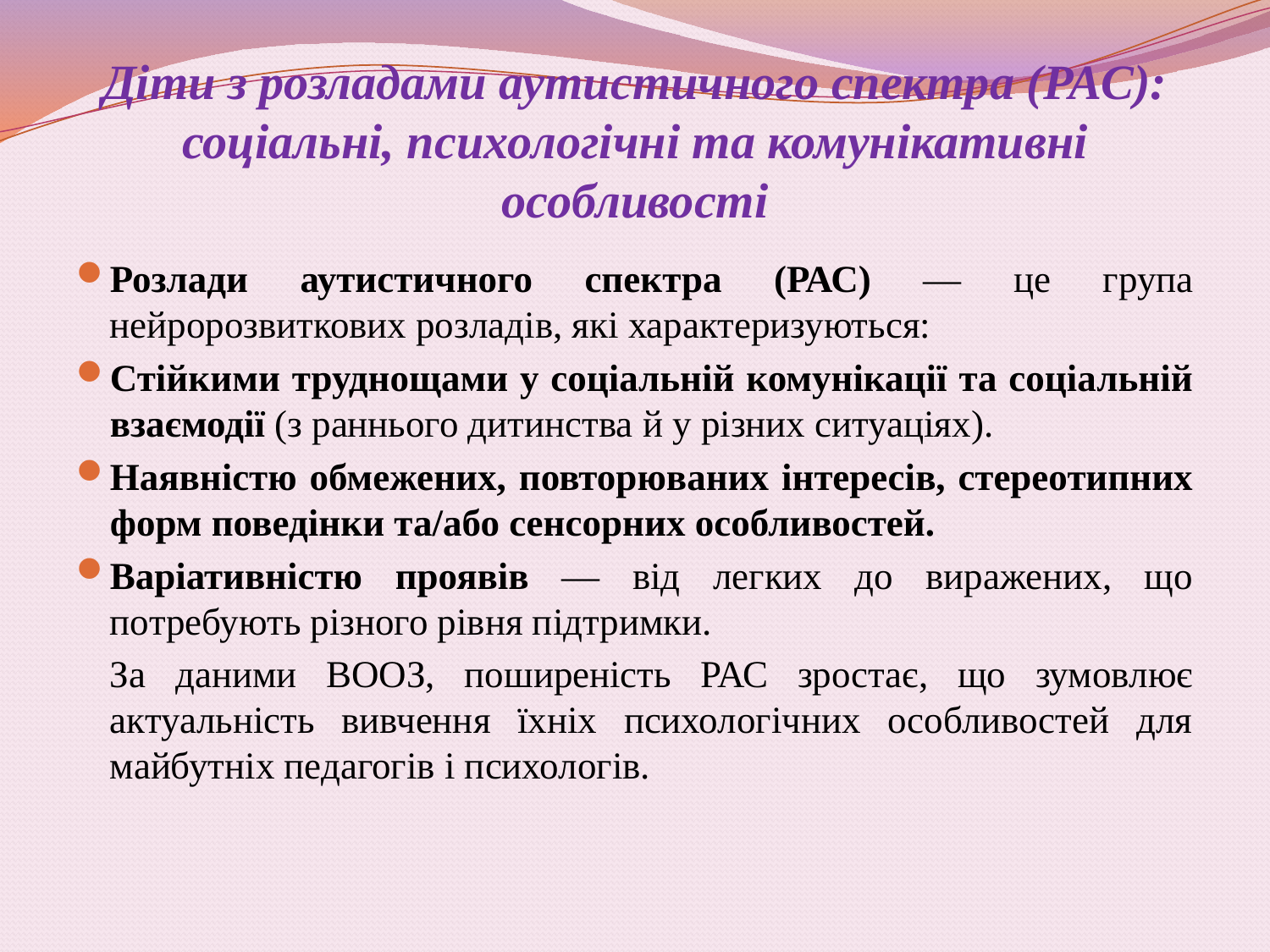

# Діти з розладами аутистичного спектра (РАС): соціальні, психологічні та комунікативні особливості
Розлади аутистичного спектра (РАС) — це група нейророзвиткових розладів, які характеризуються:
Стійкими труднощами у соціальній комунікації та соціальній взаємодії (з раннього дитинства й у різних ситуаціях).
Наявністю обмежених, повторюваних інтересів, стереотипних форм поведінки та/або сенсорних особливостей.
Варіативністю проявів — від легких до виражених, що потребують різного рівня підтримки.
	За даними ВООЗ, поширеність РАС зростає, що зумовлює актуальність вивчення їхніх психологічних особливостей для майбутніх педагогів і психологів.